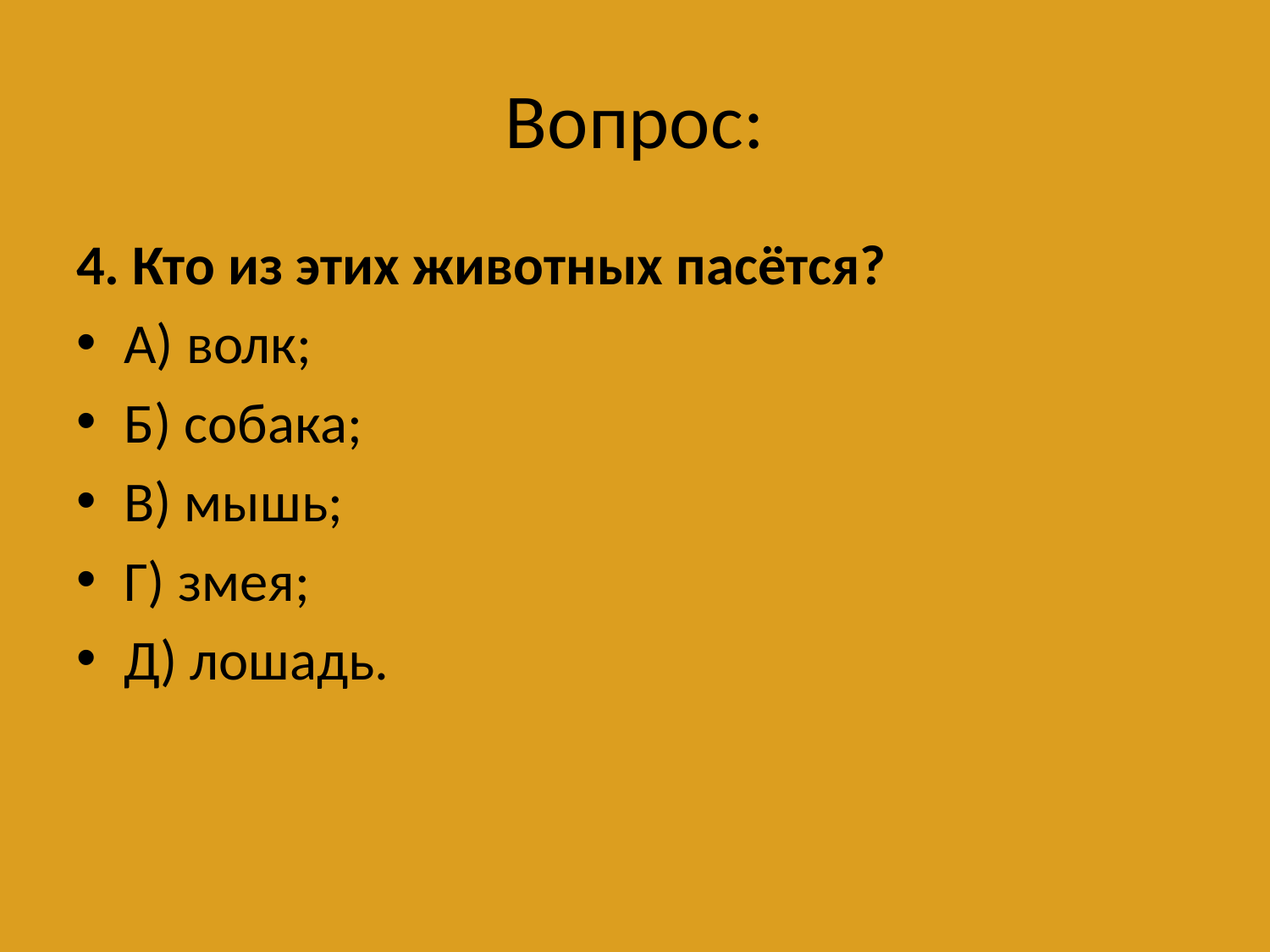

# Вопрос:
4. Кто из этих животных пасётся?
А) волк;
Б) собака;
В) мышь;
Г) змея;
Д) лошадь.